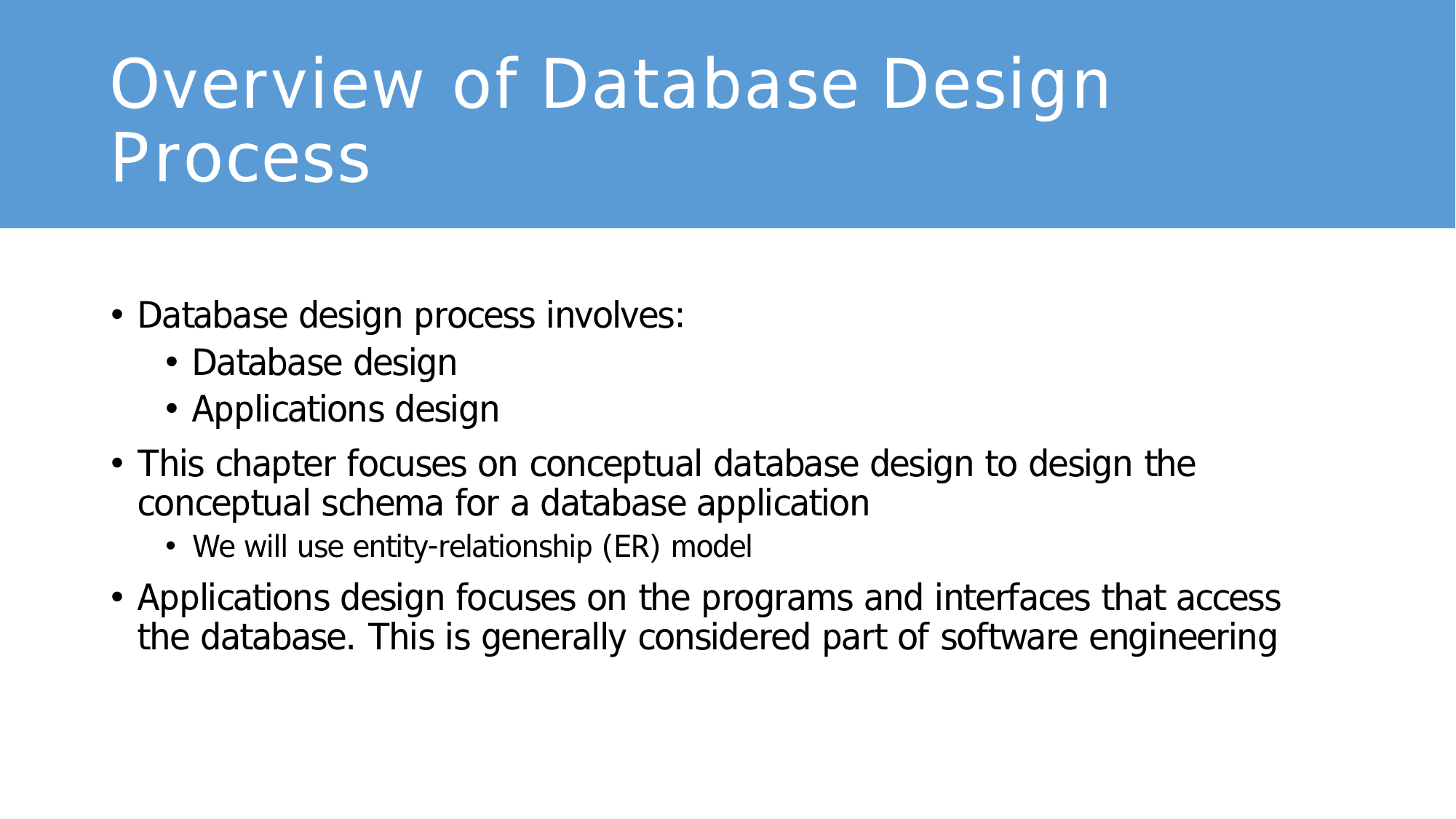

# Overview of Database Design Process
Database design process involves:
Database design
Applications design
This chapter focuses on conceptual database design to design the conceptual schema for a database application
We will use entity-relationship (ER) model
Applications design focuses on the programs and interfaces that access the database. This is generally considered part of software engineering